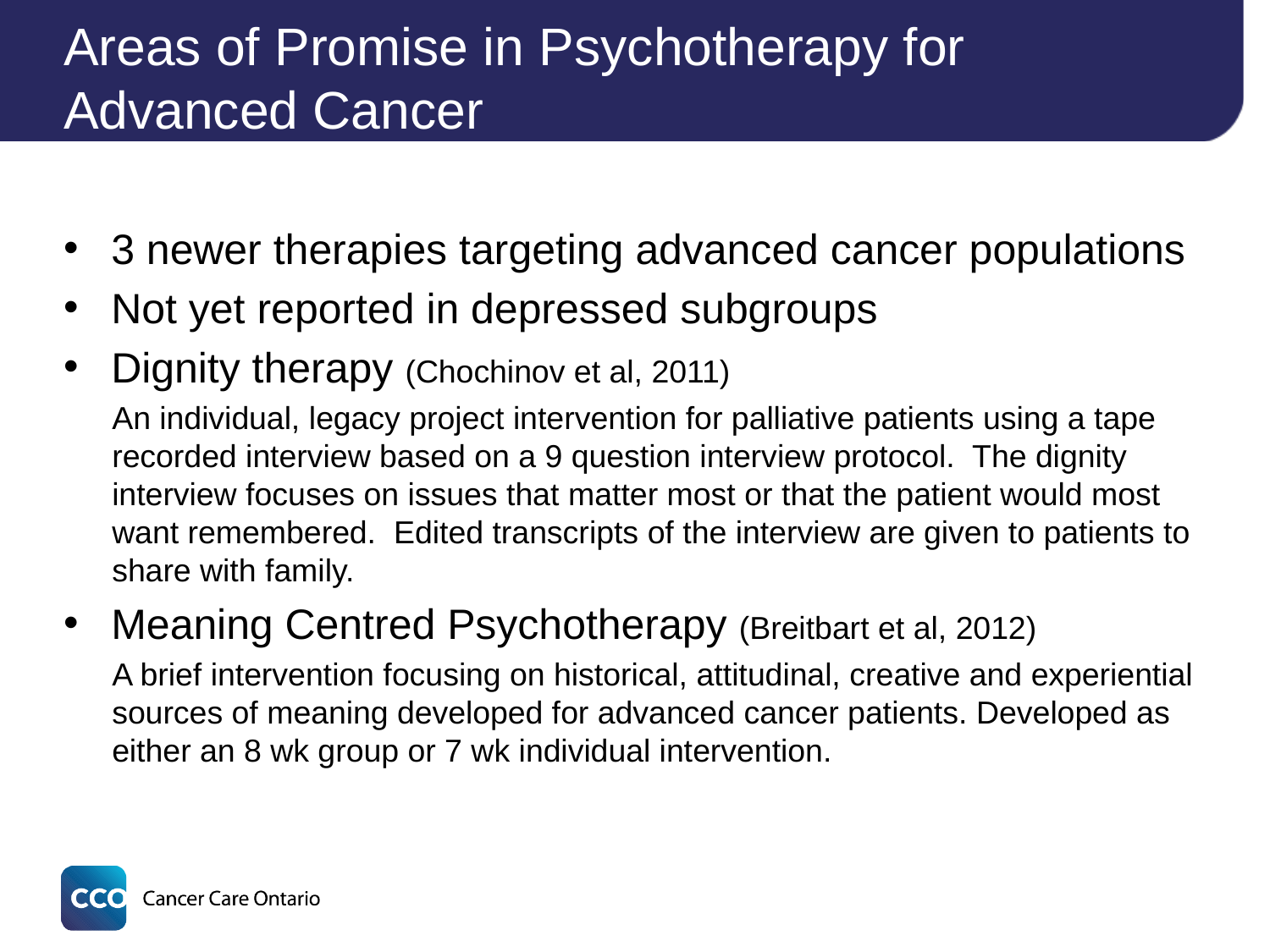

# Areas of Promise in Psychotherapy for Advanced Cancer
3 newer therapies targeting advanced cancer populations
Not yet reported in depressed subgroups
Dignity therapy (Chochinov et al, 2011)
An individual, legacy project intervention for palliative patients using a tape recorded interview based on a 9 question interview protocol.  The dignity interview focuses on issues that matter most or that the patient would most want remembered.  Edited transcripts of the interview are given to patients to share with family.
Meaning Centred Psychotherapy (Breitbart et al, 2012)
A brief intervention focusing on historical, attitudinal, creative and experiential sources of meaning developed for advanced cancer patients. Developed as either an 8 wk group or 7 wk individual intervention.